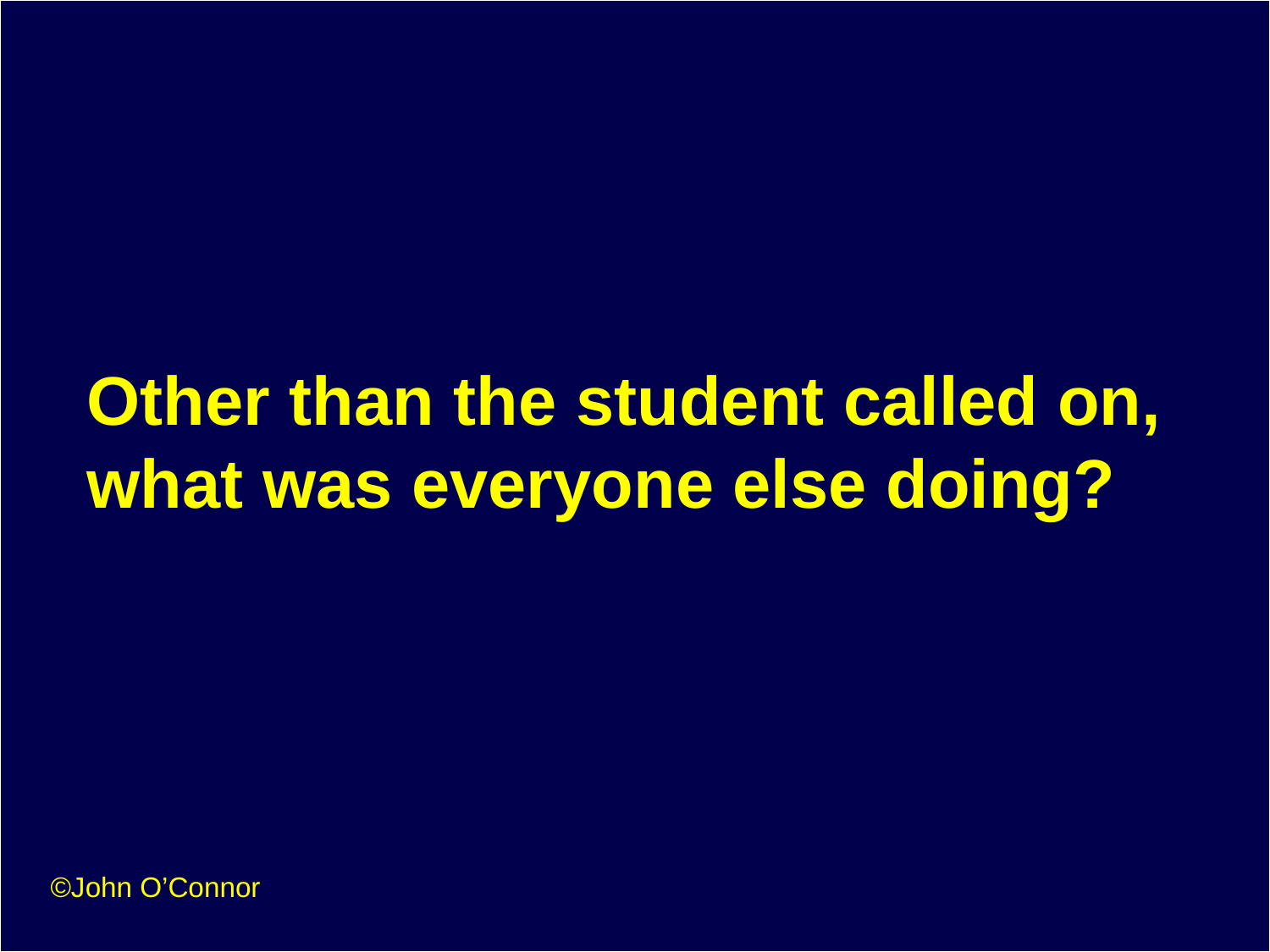

# Other than the student called on, what was everyone else doing?